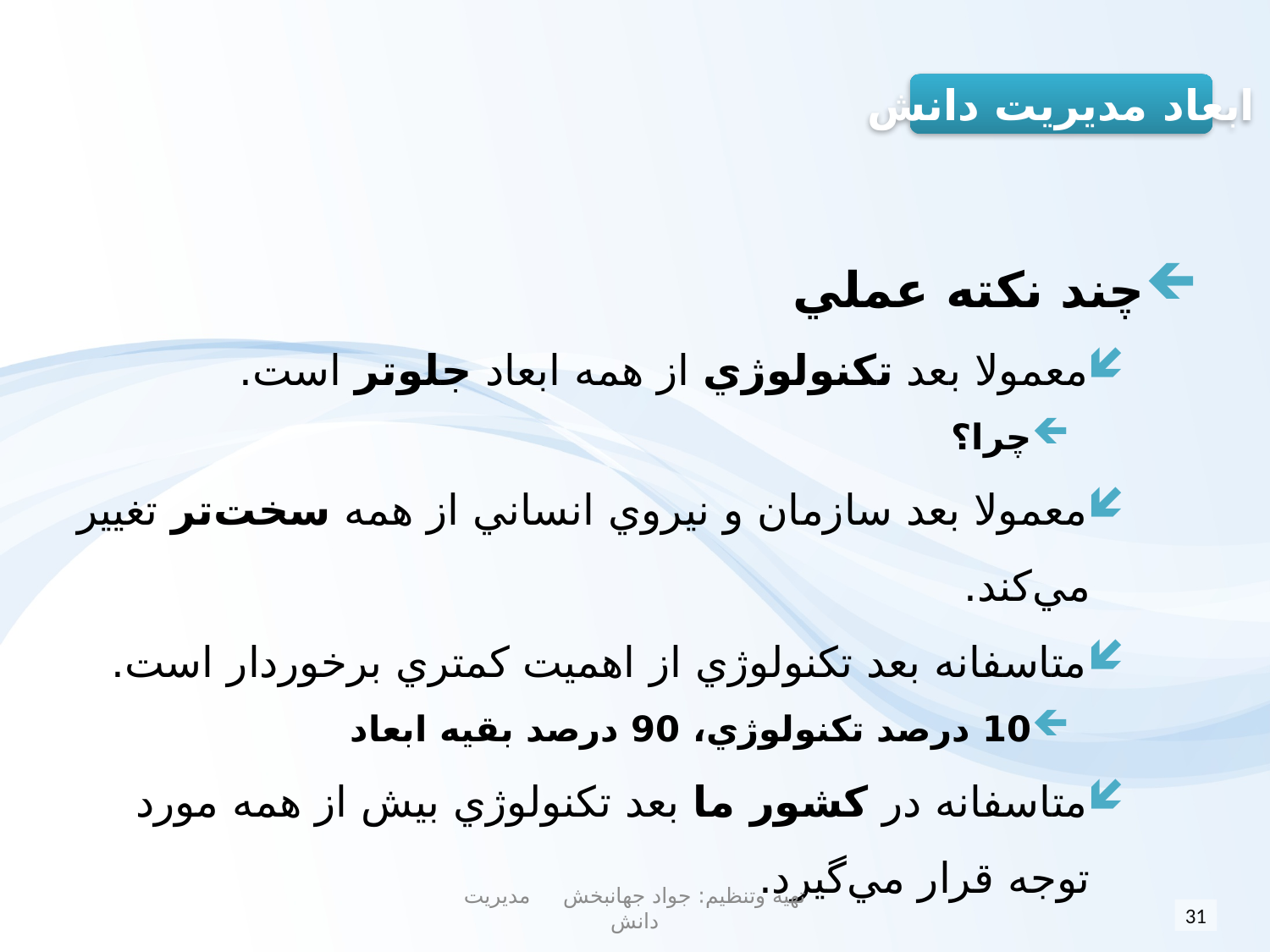

#
ابعاد مدیریت دانش
چند نكته عملي
معمولا بعد تكنولوژي از همه ابعاد جلوتر است.
چرا؟
معمولا بعد سازمان و نيروي انساني از همه سخت‌تر تغيير مي‌كند.
متاسفانه بعد تكنولوژي از اهميت كمتري برخوردار است.
10 درصد تكنولوژي، 90 درصد بقيه ابعاد
متاسفانه در كشور ما بعد تكنولوژي بيش از همه مورد توجه قرار مي‌گيرد.

تهیه وتنظیم: جواد جهانبخش     مدیریت دانش
31